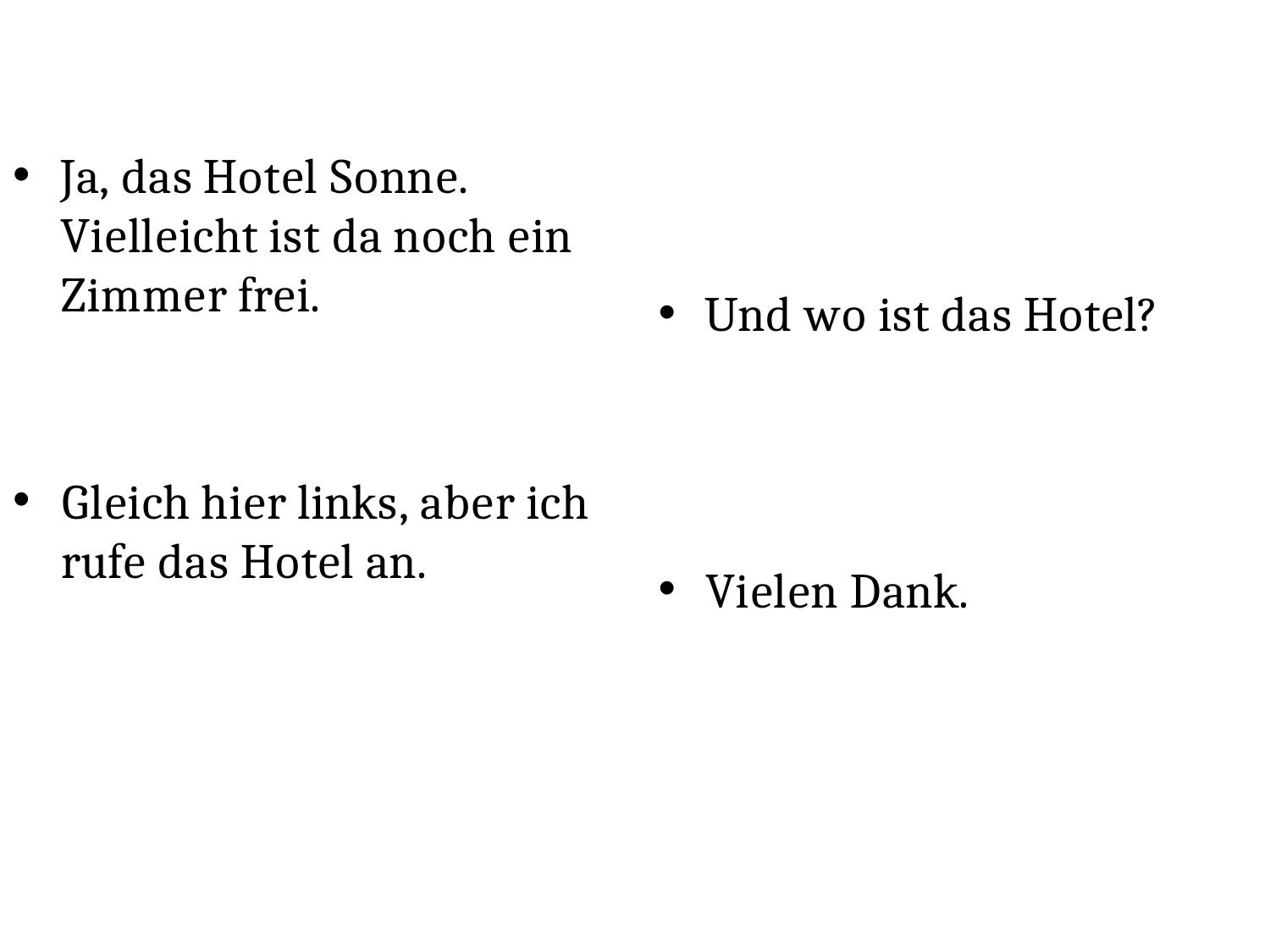

Ja, das Hotel Sonne. Vielleicht ist da noch ein Zimmer frei.

Gleich hier links, aber ich rufe das Hotel an.

Und wo ist das Hotel?

Vielen Dank.